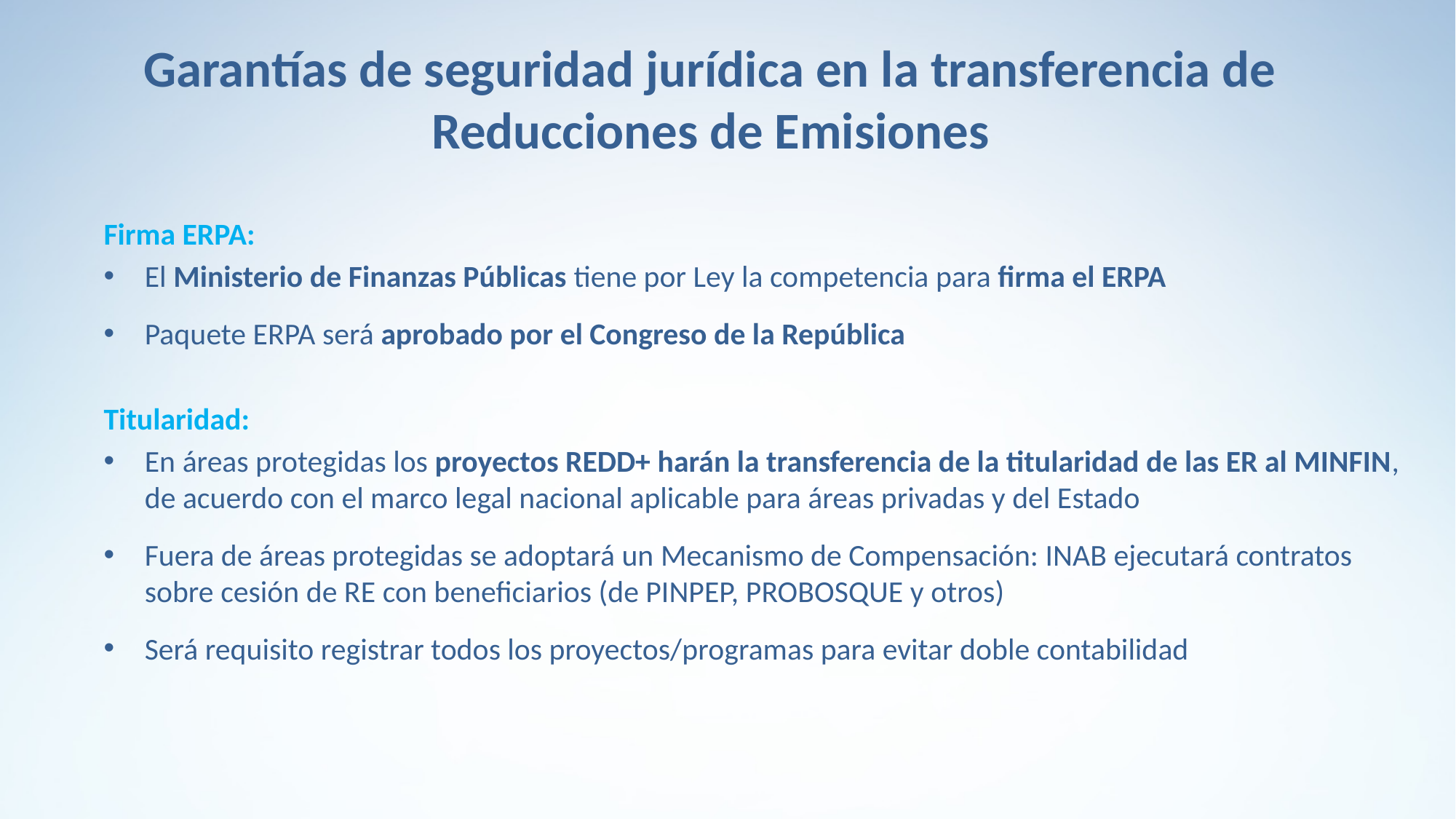

Garantías de seguridad jurídica en la transferencia de Reducciones de Emisiones
Firma ERPA:
El Ministerio de Finanzas Públicas tiene por Ley la competencia para firma el ERPA

Paquete ERPA será aprobado por el Congreso de la República

Titularidad:
En áreas protegidas los proyectos REDD+ harán la transferencia de la titularidad de las ER al MINFIN, de acuerdo con el marco legal nacional aplicable para áreas privadas y del Estado

Fuera de áreas protegidas se adoptará un Mecanismo de Compensación: INAB ejecutará contratos sobre cesión de RE con beneficiarios (de PINPEP, PROBOSQUE y otros)

Será requisito registrar todos los proyectos/programas para evitar doble contabilidad